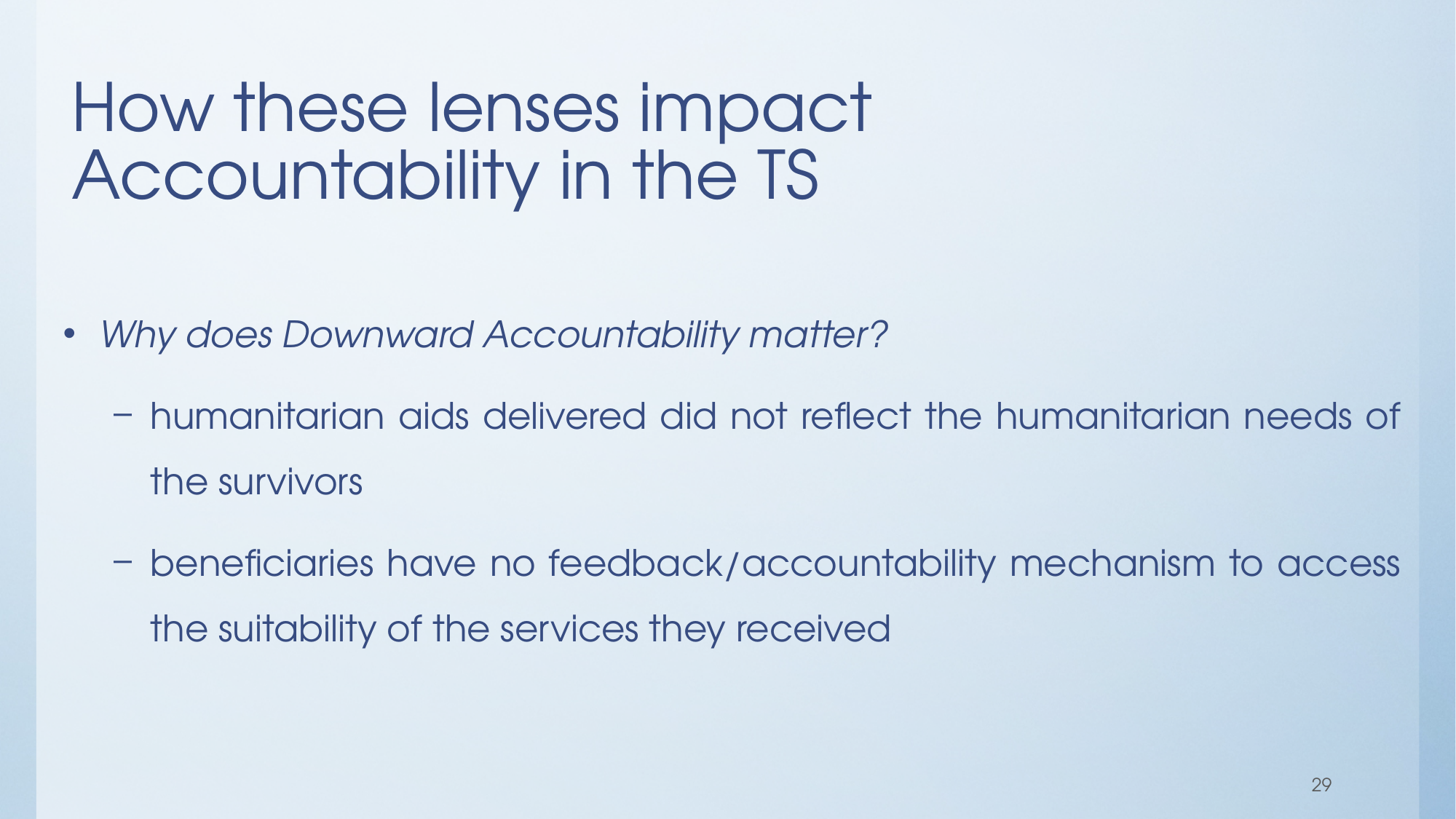

# How these lenses impact Accountability in the TS
Why does Downward Accountability matter?
humanitarian aids delivered did not reflect the humanitarian needs of the survivors
beneficiaries have no feedback/accountability mechanism to access the suitability of the services they received
29